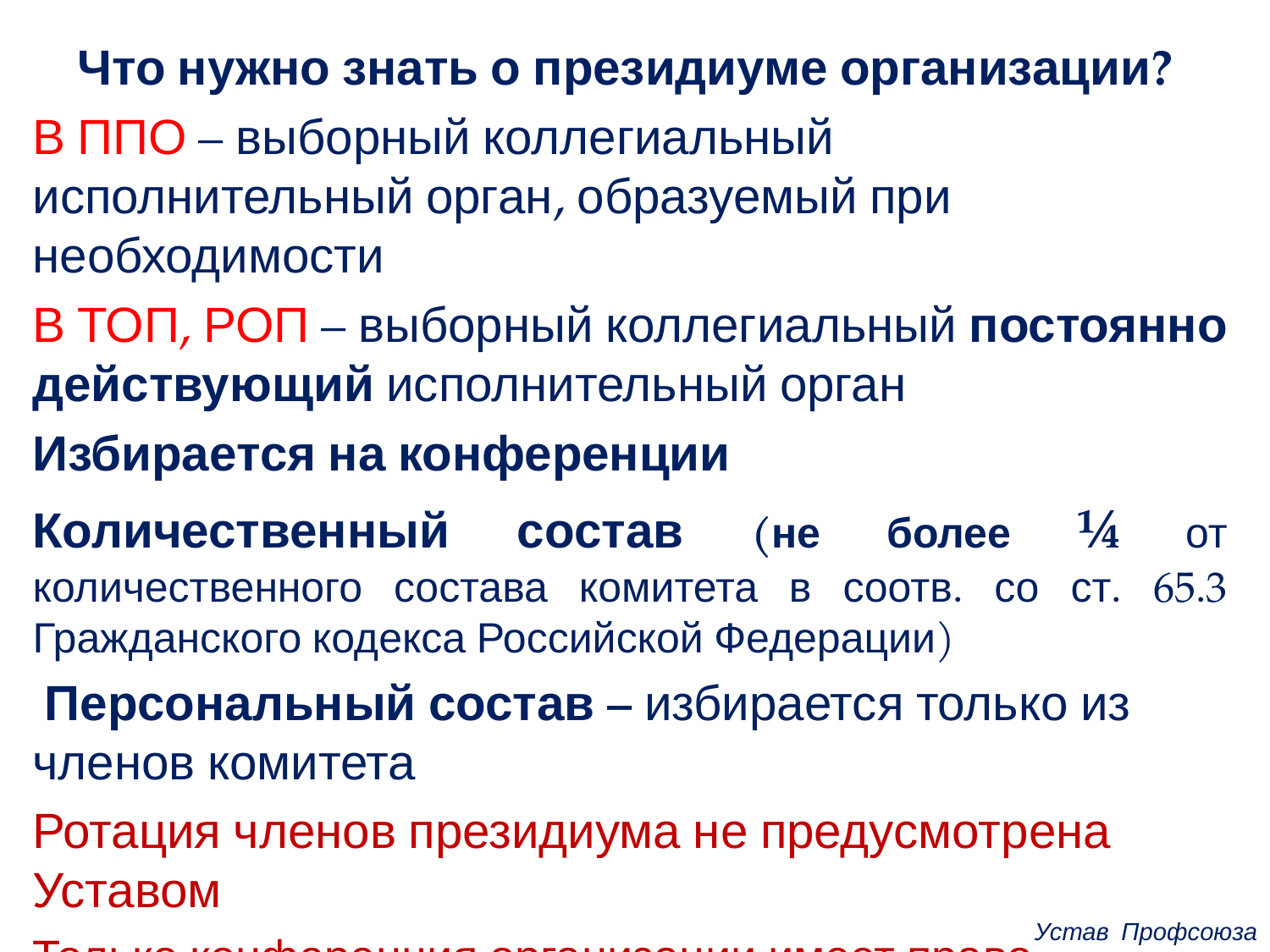

Что нужно знать о президиуме организации?
В ППО – выборный коллегиальный исполнительный орган, образуемый при необходимости
В ТОП, РОП – выборный коллегиальный постоянно действующий исполнительный орган
Избирается на конференции
Количественный состав (не более ¼ от количественного состава комитета в соотв. со ст. 65.3 Гражданского кодекса Российской Федерации)
 Персональный состав – избирается только из членов комитета
Ротация членов президиума не предусмотрена Уставом
Только конференция организации имеет право досрочно прекратить полномочия и избрать новых членов президиума
Устав  Профсоюза